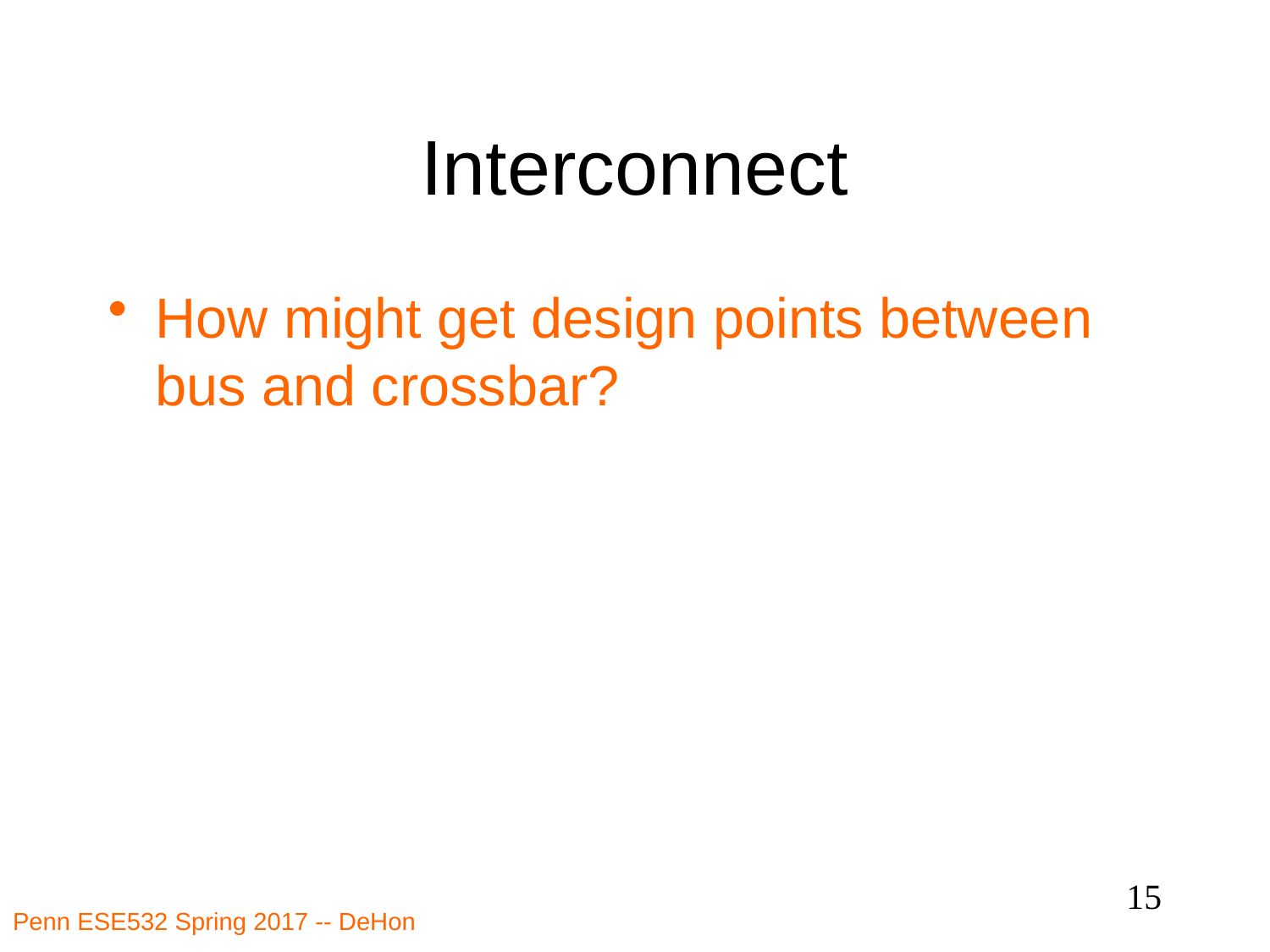

# Interconnect
How might get design points between bus and crossbar?
15
Penn ESE532 Spring 2017 -- DeHon